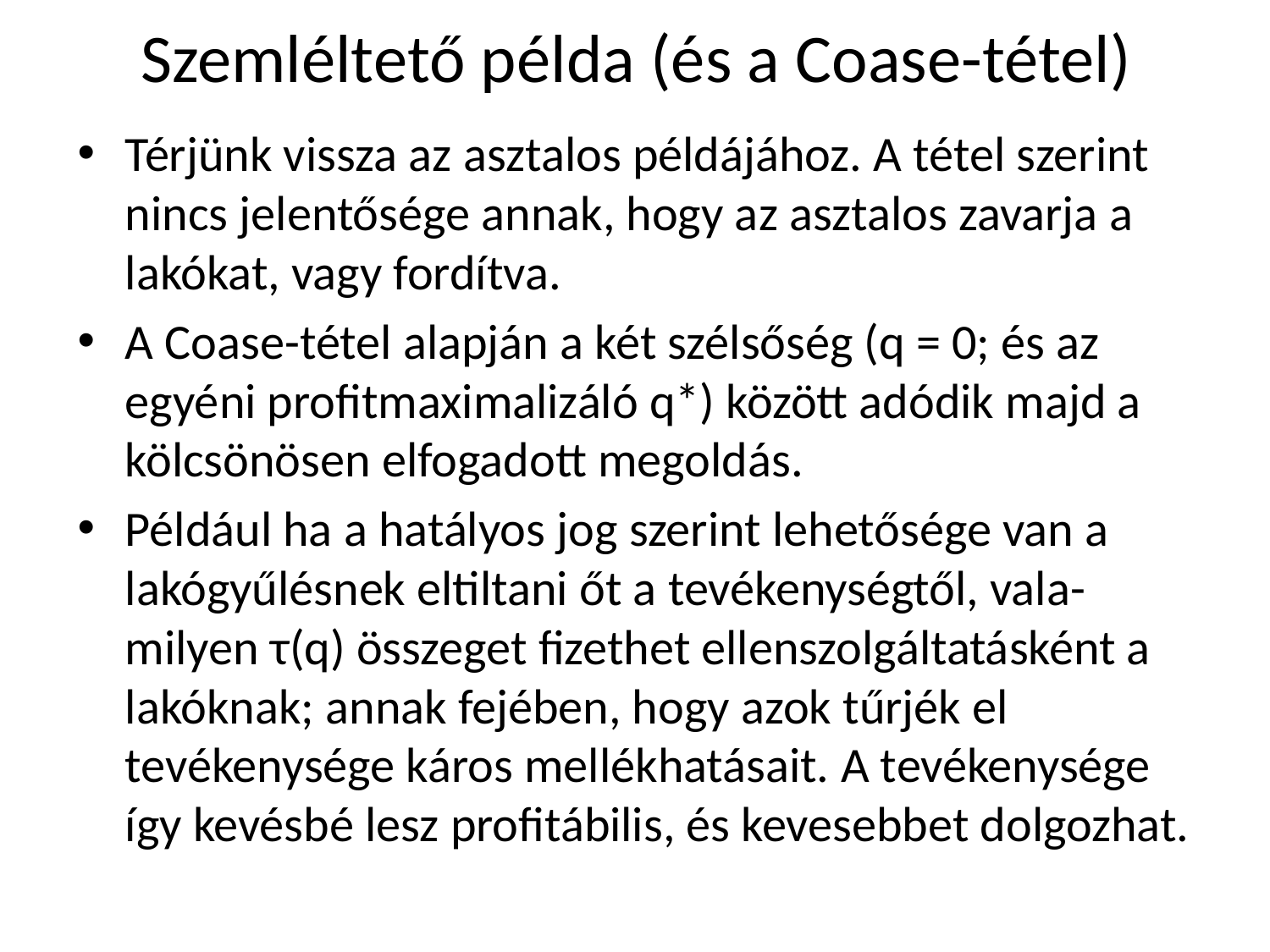

# Szemléltető példa (és a Coase-tétel)
Térjünk vissza az asztalos példájához. A tétel szerint nincs jelentősége annak, hogy az asztalos zavarja a lakókat, vagy fordítva.
A Coase-tétel alapján a két szélsőség (q = 0; és az egyéni profitmaximalizáló q*) között adódik majd a kölcsönösen elfogadott megoldás.
Például ha a hatályos jog szerint lehetősége van a lakógyűlésnek eltiltani őt a tevékenységtől, vala-milyen τ(q) összeget fizethet ellenszolgáltatásként a lakóknak; annak fejében, hogy azok tűrjék el tevékenysége káros mellékhatásait. A tevékenysége így kevésbé lesz profitábilis, és kevesebbet dolgozhat.